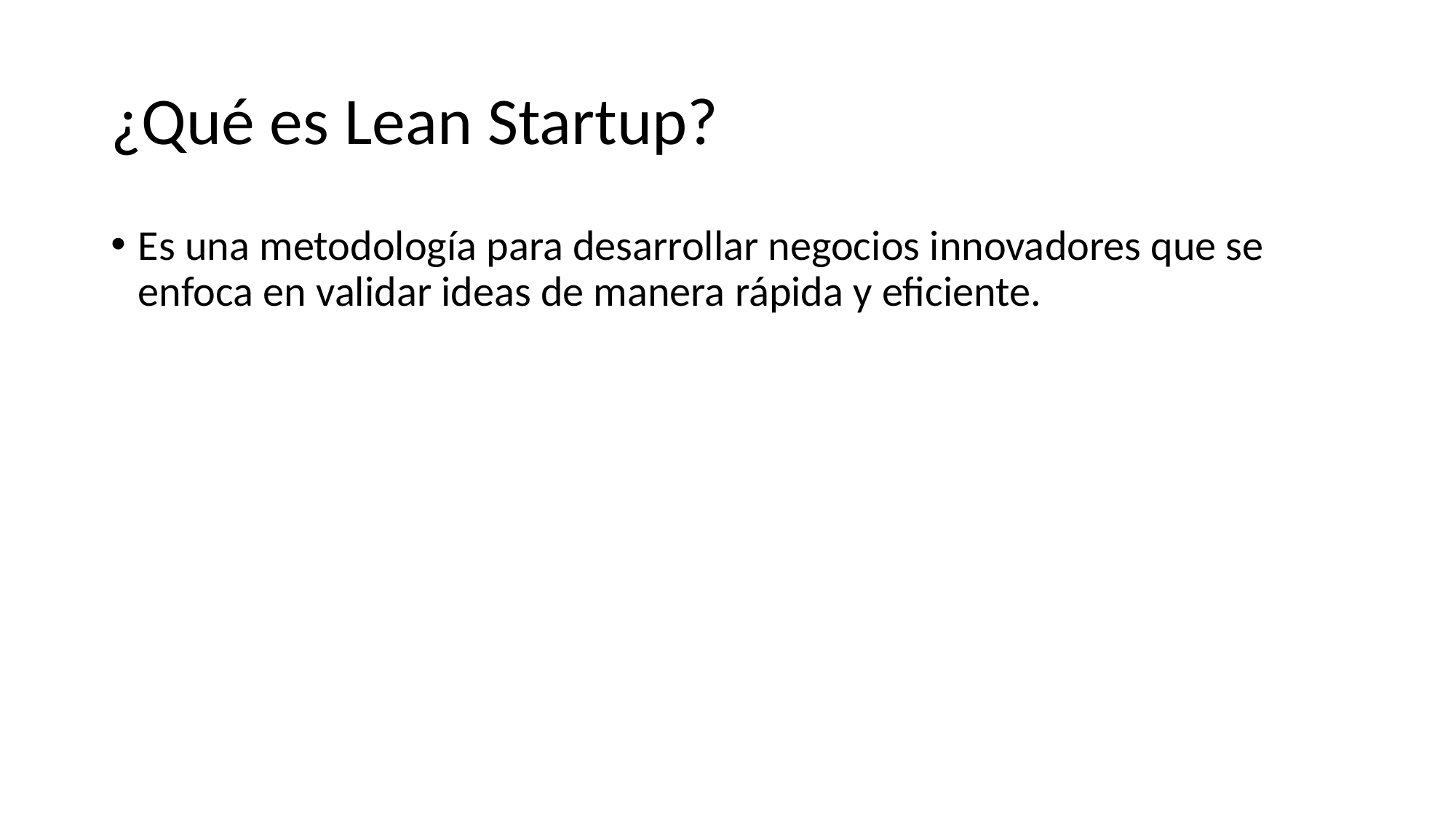

# ¿Qué es Lean Startup?
Es una metodología para desarrollar negocios innovadores que se enfoca en validar ideas de manera rápida y eficiente.